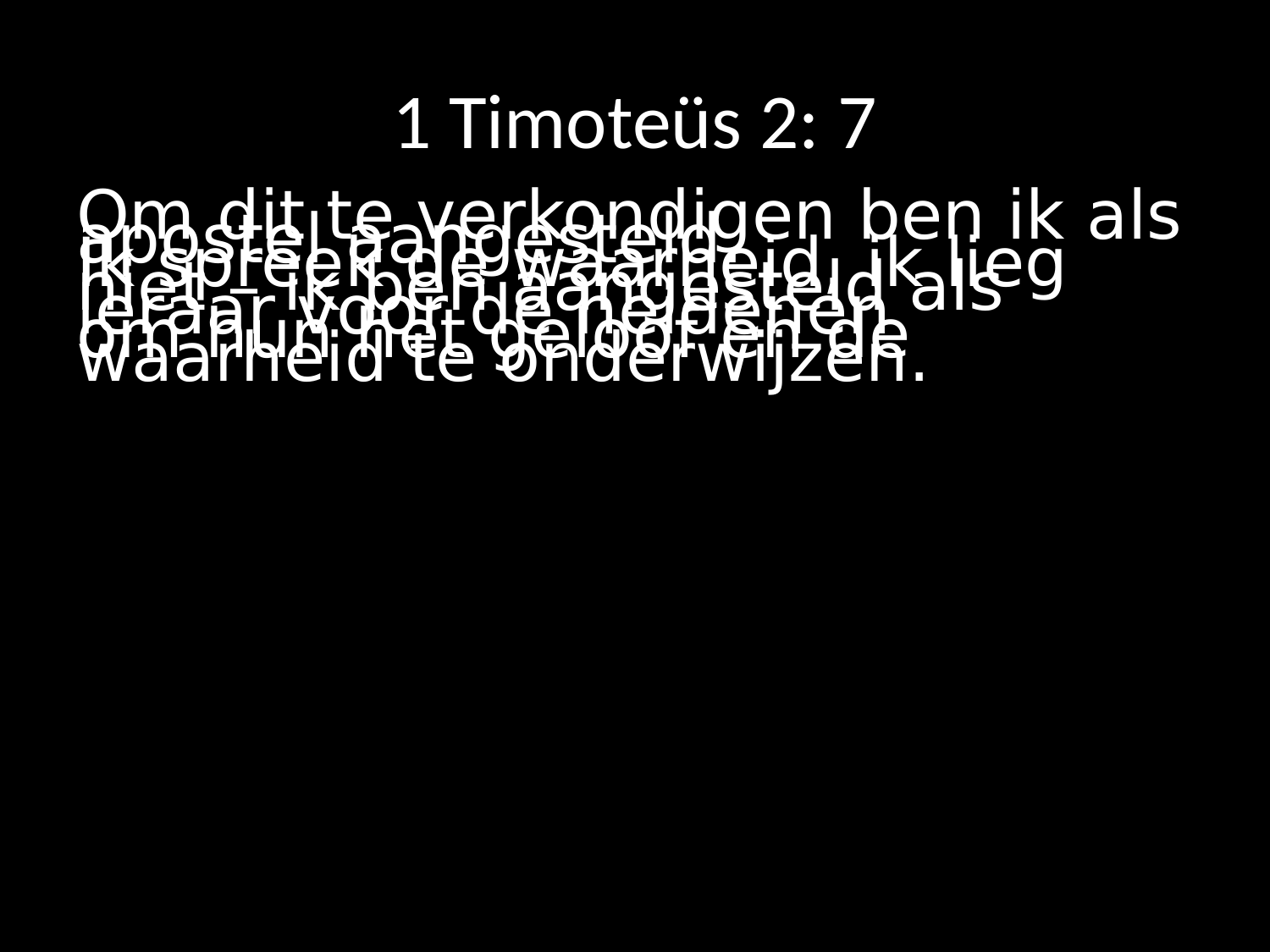

# 1 Timoteüs 2: 7
Om dit te verkondigen ben ik als apostel aangesteld.
Ik spreek de waarheid, ik lieg niet – ik ben aangesteld als leraar voor de heidenen
om hun het geloof en de waarheid te onderwijzen.